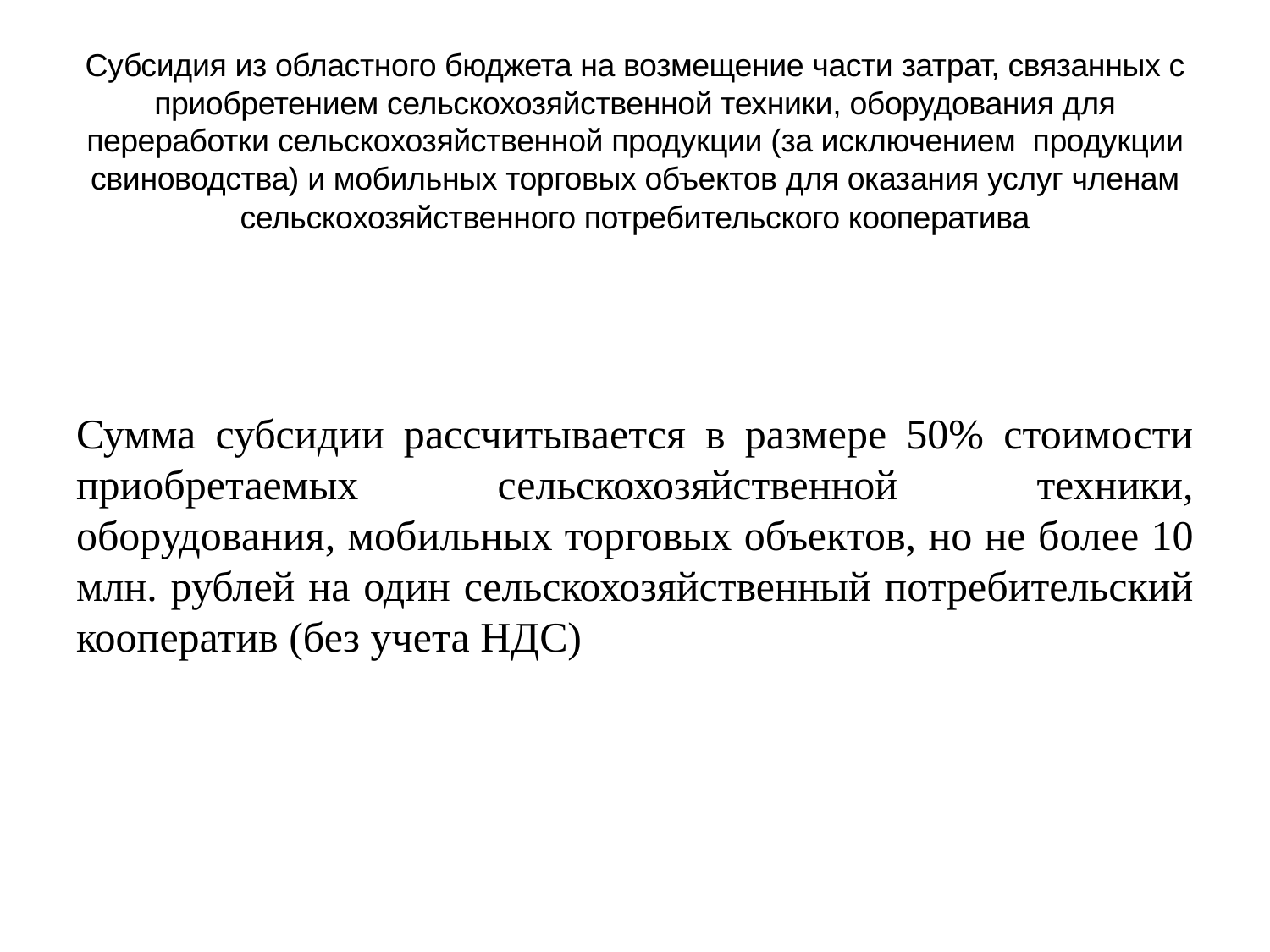

# Субсидия из областного бюджета на возмещение части затрат, связанных с приобретением сельскохозяйственной техники, оборудования для переработки сельскохозяйственной продукции (за исключением  продукции свиноводства) и мобильных торговых объектов для оказания услуг членам сельскохозяйственного потребительского кооператива

Сумма субсидии рассчитывается в размере 50% стоимости приобретаемых сельскохозяйственной техники, оборудования, мобильных торговых объектов, но не более 10 млн. рублей на один сельскохозяйственный потребительский кооператив (без учета НДС)